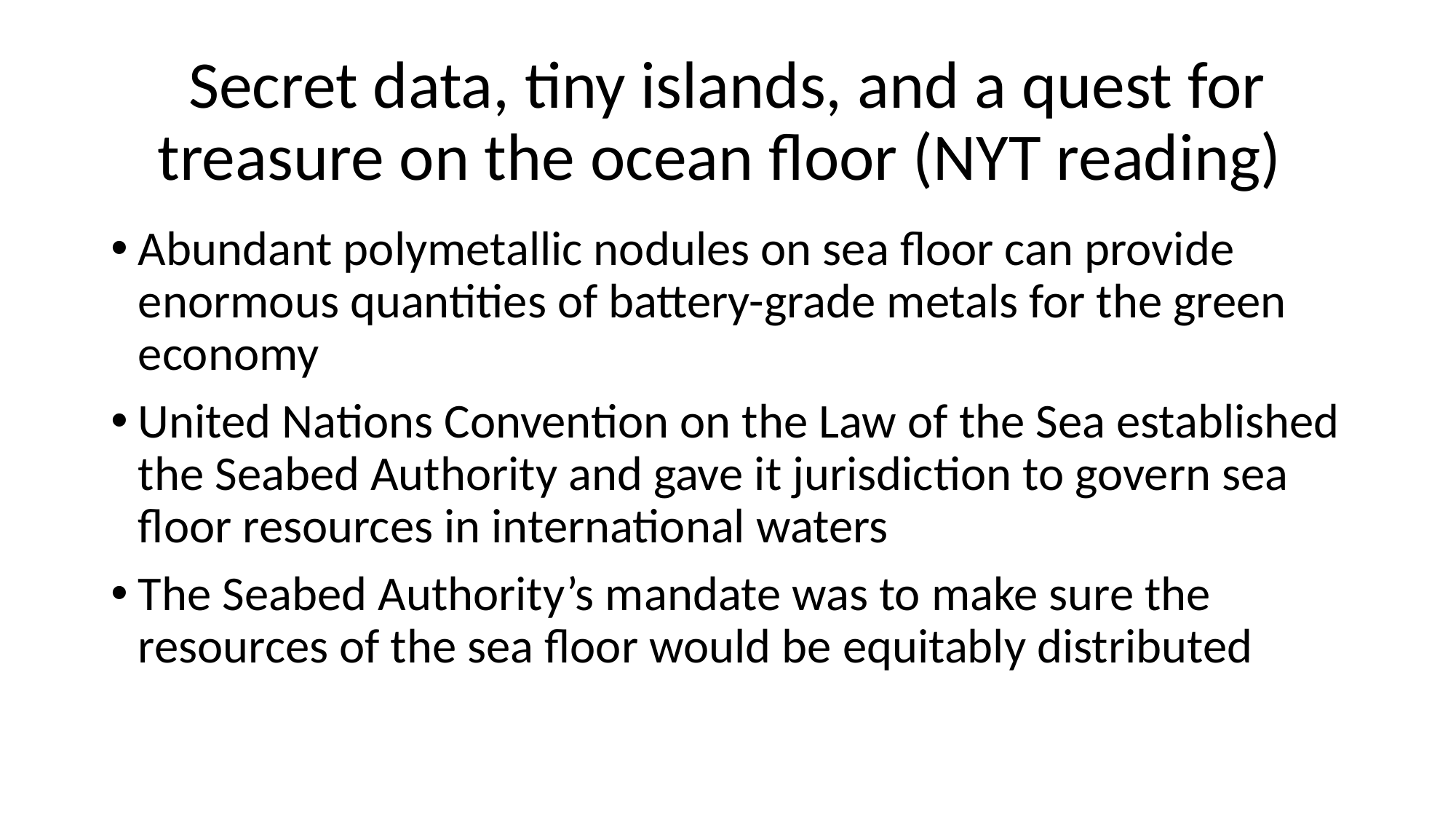

# Secret data, tiny islands, and a quest for treasure on the ocean floor (NYT reading)
Abundant polymetallic nodules on sea floor can provide enormous quantities of battery-grade metals for the green economy
United Nations Convention on the Law of the Sea established the Seabed Authority and gave it jurisdiction to govern sea floor resources in international waters
The Seabed Authority’s mandate was to make sure the resources of the sea floor would be equitably distributed